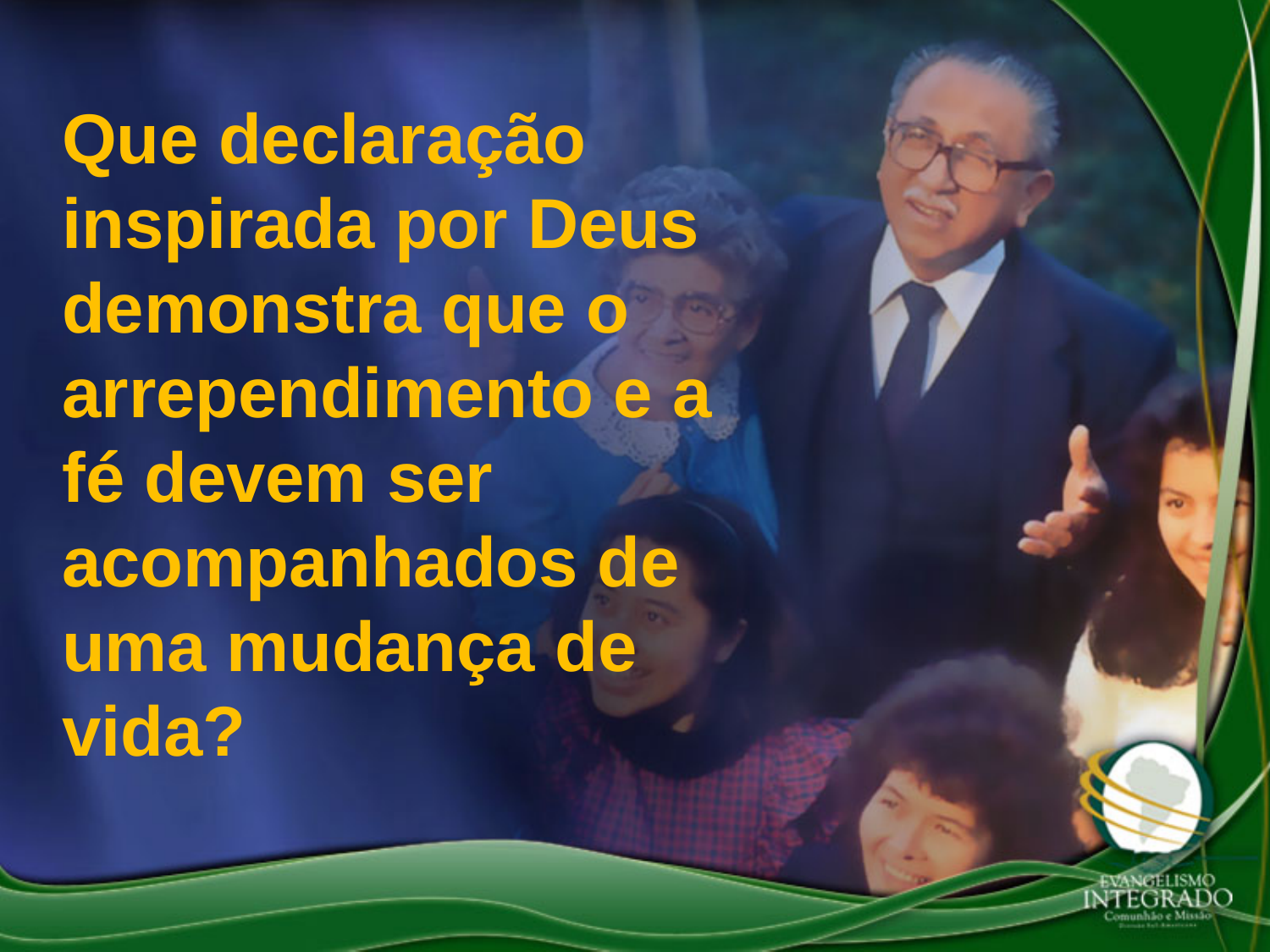

Que declaração inspirada por Deus demonstra que o arrependimento e a fé devem ser acompanhados de uma mudança de vida?